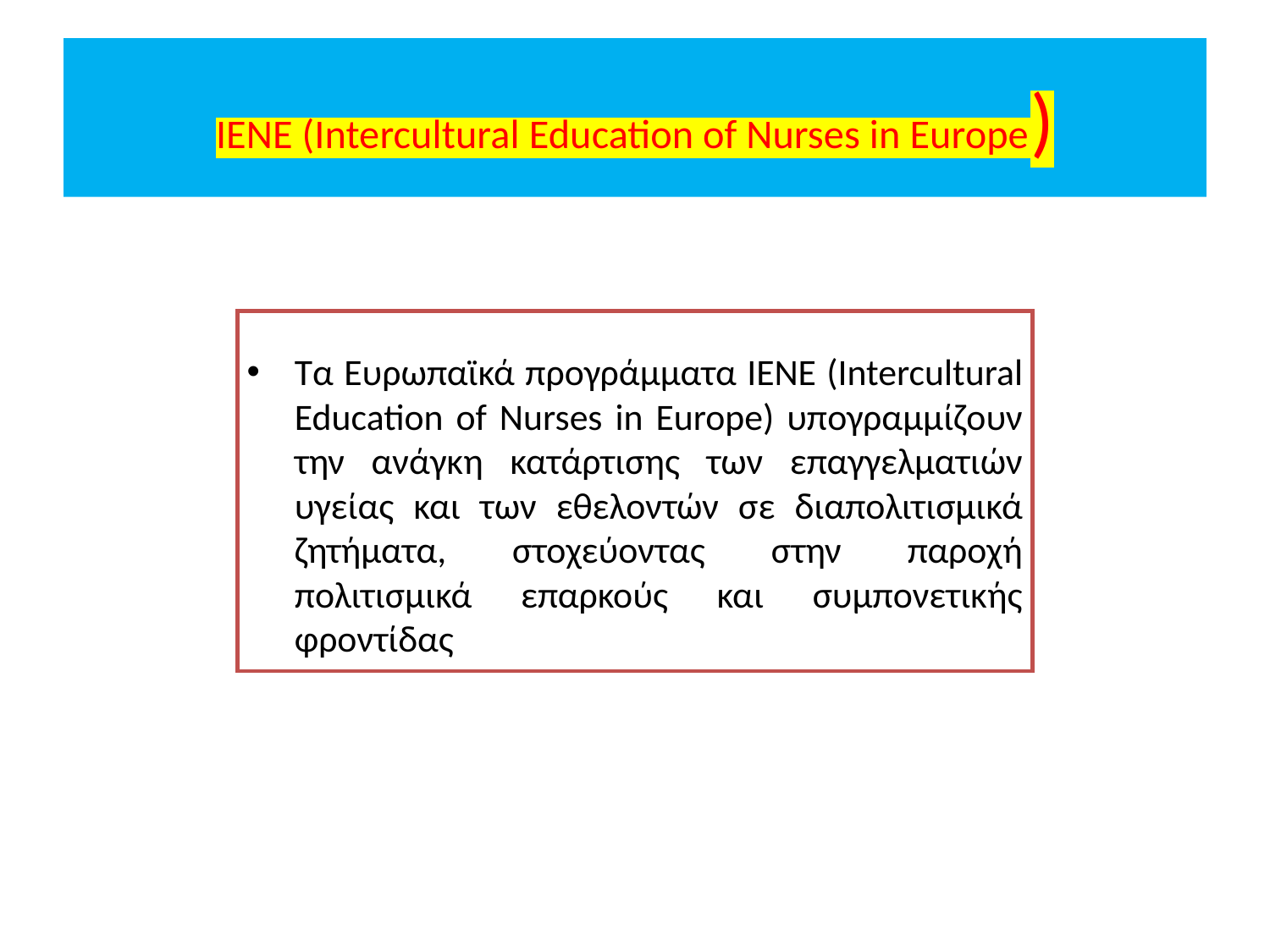

# ΙΕΝΕ (Intercultural Education of Nurses in Europe)

Τα Ευρωπαϊκά προγράμματα ΙΕΝΕ (Intercultural Education of Nurses in Europe) υπογραμμίζουν την ανάγκη κατάρτισης των επαγγελματιών υγείας και των εθελοντών σε διαπολιτισμικά ζητήματα, στοχεύοντας στην παροχή πολιτισμικά επαρκούς και συμπονετικής φροντίδας